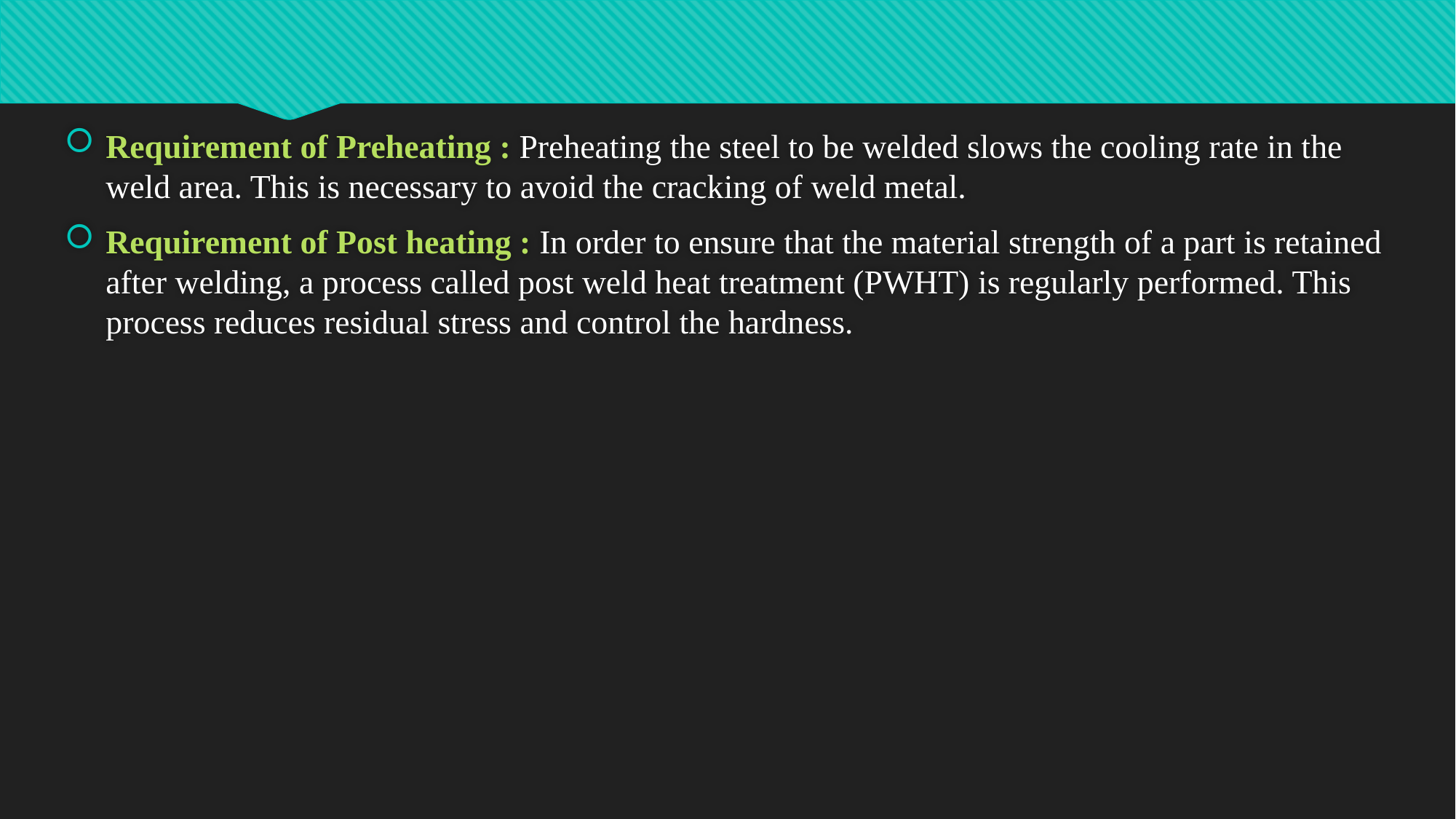

#
Requirement of Preheating : Preheating the steel to be welded slows the cooling rate in the weld area. This is necessary to avoid the cracking of weld metal.
Requirement of Post heating : In order to ensure that the material strength of a part is retained after welding, a process called post weld heat treatment (PWHT) is regularly performed. This process reduces residual stress and control the hardness.